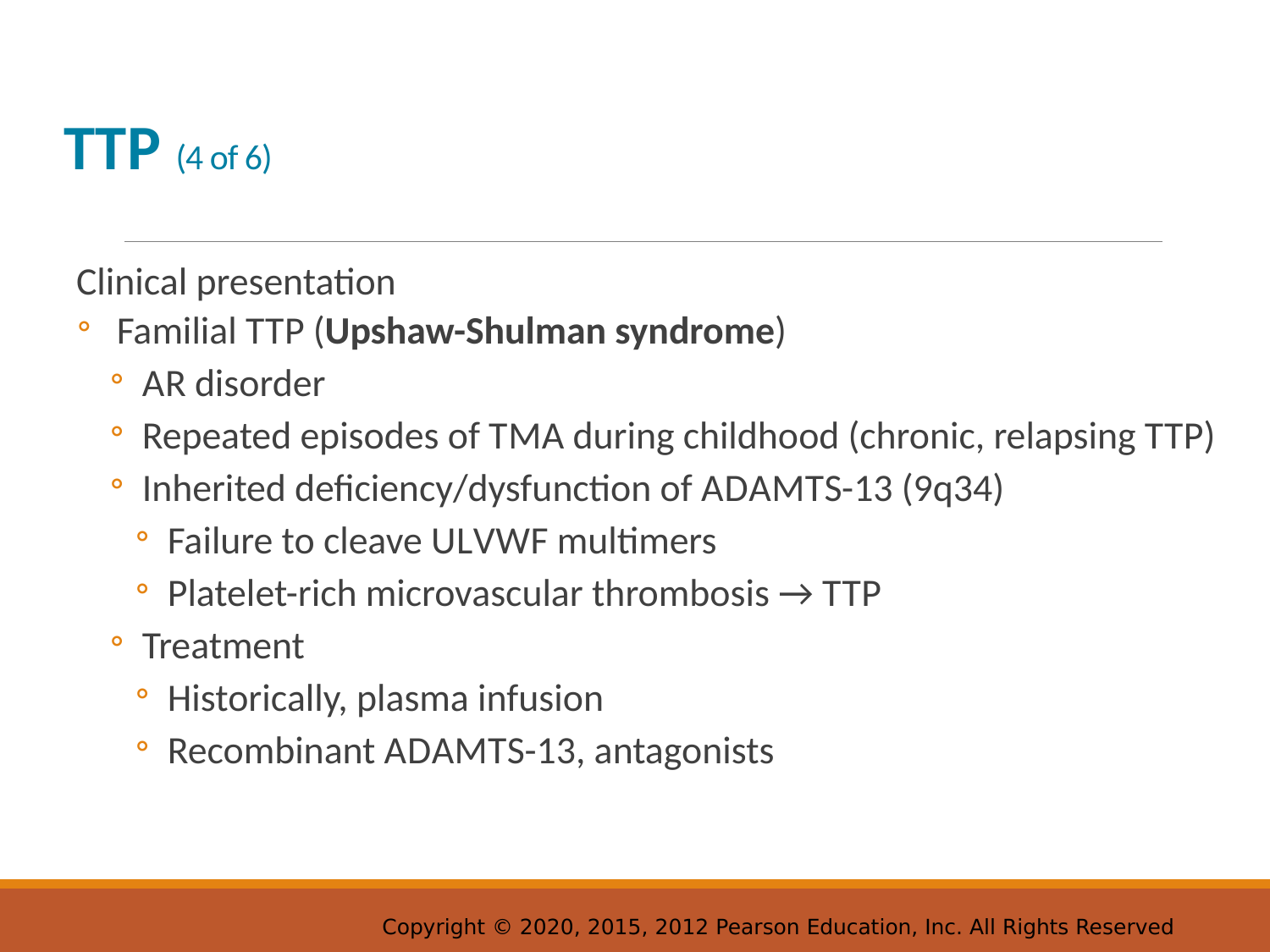

# T T P (4 of 6)
Clinical presentation
Familial T T P (Upshaw-Shulman syndrome)
A R disorder
Repeated episodes of T M A during childhood (chronic, relapsing T T P)
Inherited deficiency/dysfunction of A D A M T S-13 (9q34)
Failure to cleave U L V W F multimers
Platelet-rich microvascular thrombosis → T T P
Treatment
Historically, plasma infusion
Recombinant A D A M T S-13, antagonists